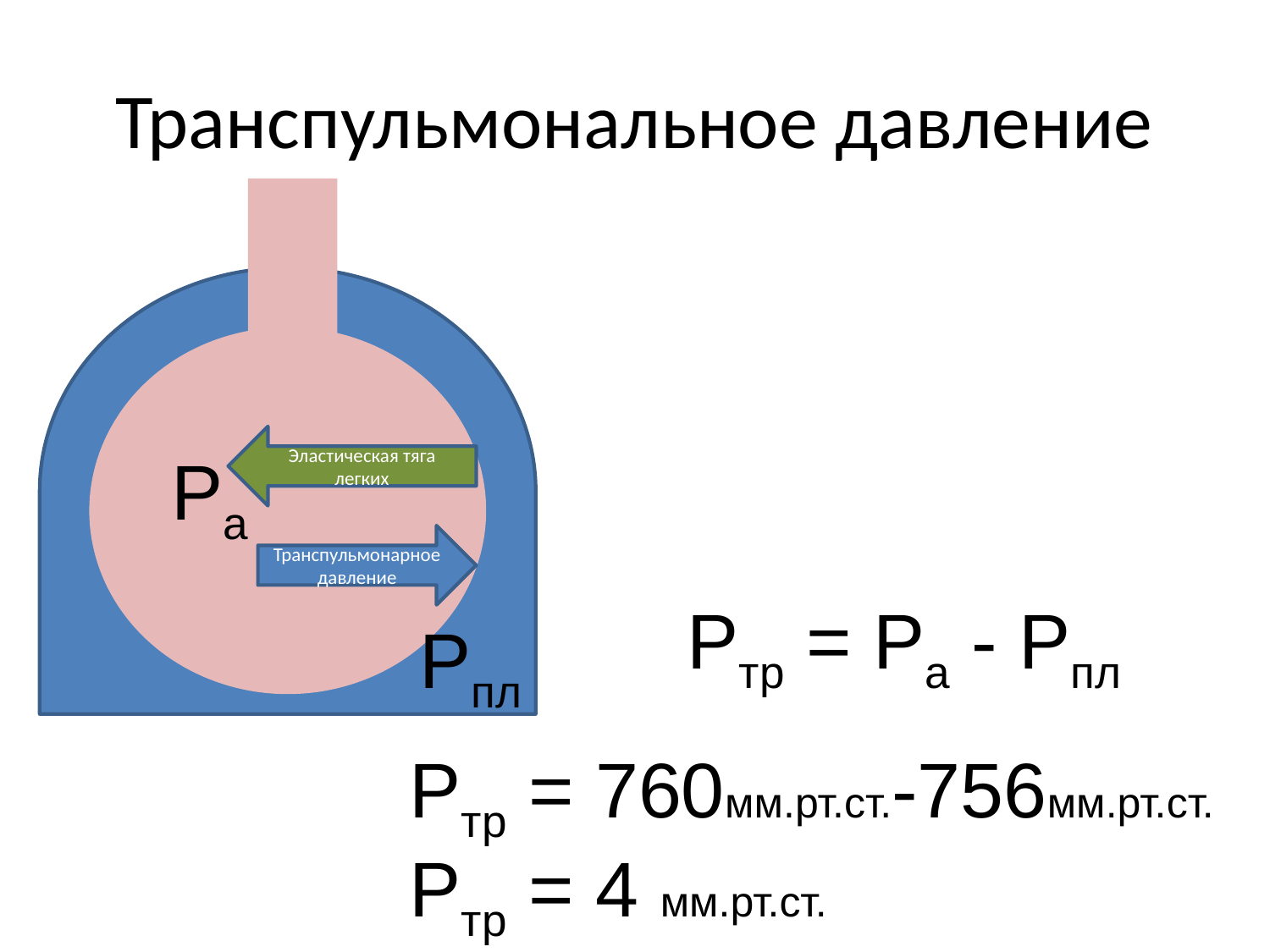

# Транспульмональное давление

Эластическая тяга легких
Ра
Транспульмонарное давление
Ртр = Ра - Рпл
Рпл
Ртр = 760мм.рт.ст.-756мм.рт.ст.
Ртр = 4 мм.рт.ст.